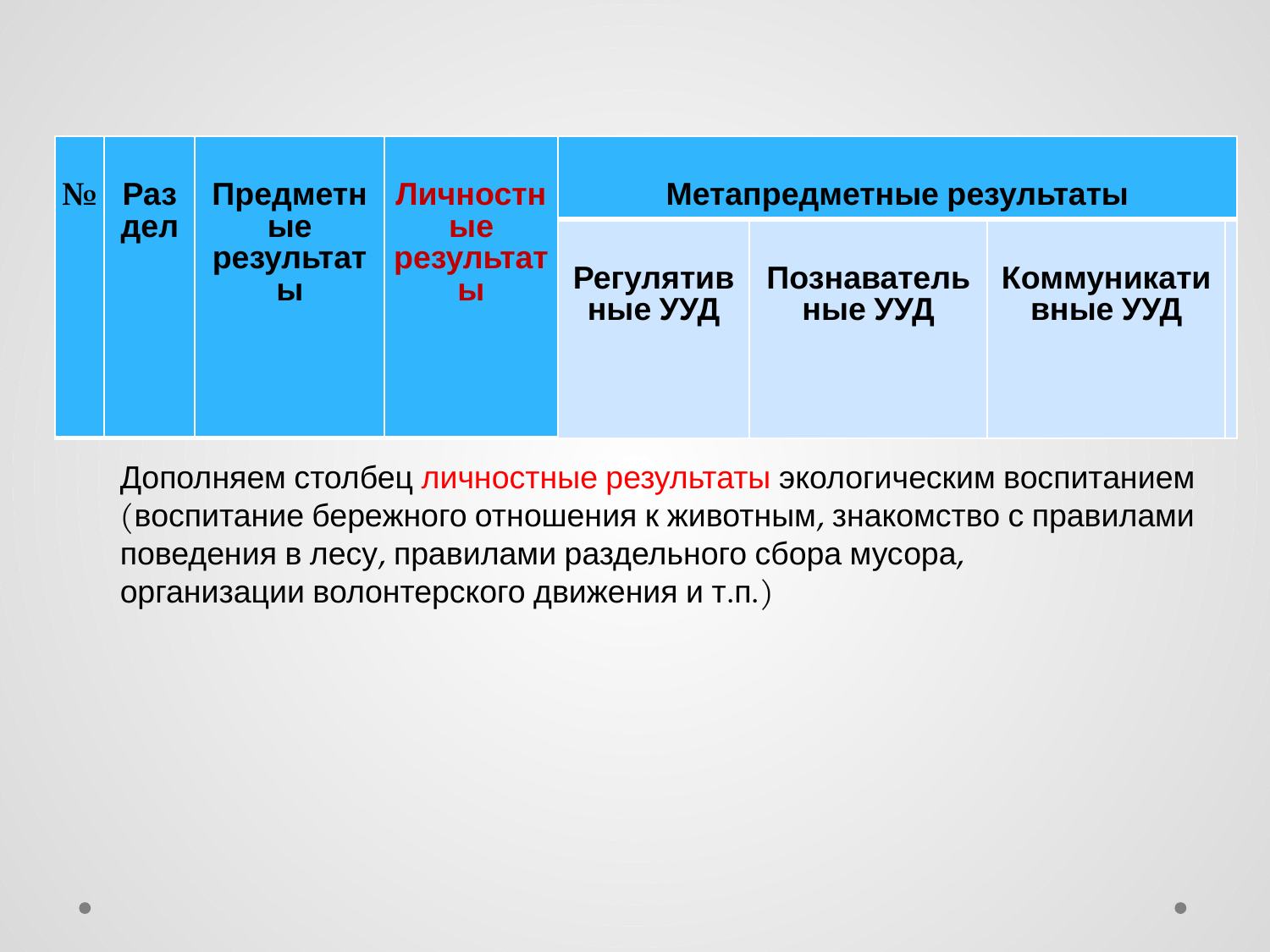

| № | Раздел | Предметные результаты | Личностные результаты | Метапредметные результаты |  |  |  |
| --- | --- | --- | --- | --- | --- | --- | --- |
|  |  |  |  | Регулятивные УУД | Познавательные УУД | Коммуникативные УУД |  |
Дополняем столбец личностные результаты экологическим воспитанием
(воспитание бережного отношения к животным, знакомство с правилами
поведения в лесу, правилами раздельного сбора мусора,
организации волонтерского движения и т.п.)